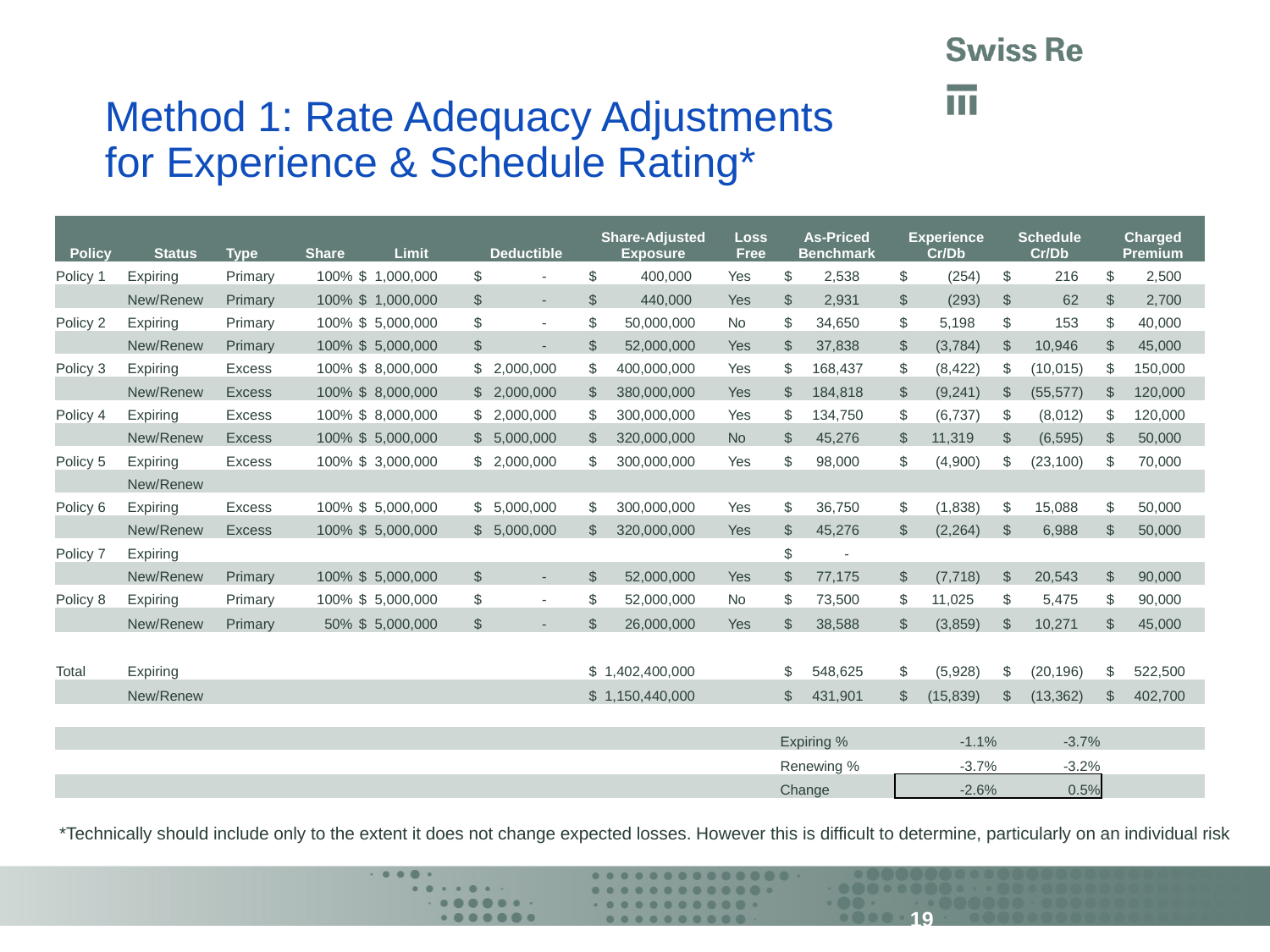

# Method 1: Rate Adequacy Adjustments for Experience & Schedule Rating*
| Policy | Status | Type | Share | Limit | Deductible | Share-Adjusted Exposure | Loss Free | As-Priced Benchmark | Experience Cr/Db | Schedule Cr/Db | Charged Premium |
| --- | --- | --- | --- | --- | --- | --- | --- | --- | --- | --- | --- |
| Policy 1 | Expiring | Primary | 100% | $ 1,000,000 | $ - | $ 400,000 | Yes | $ 2,538 | $ (254) | $ 216 | $ 2,500 |
|  | New/Renew | Primary | 100% | $ 1,000,000 | $ - | $ 440,000 | Yes | $ 2,931 | $ (293) | $ 62 | $ 2,700 |
| Policy 2 | Expiring | Primary | 100% | $ 5,000,000 | $ - | $ 50,000,000 | No | $ 34,650 | $ 5,198 | $ 153 | $ 40,000 |
|  | New/Renew | Primary | 100% | $ 5,000,000 | $ - | $ 52,000,000 | Yes | $ 37,838 | $ (3,784) | $ 10,946 | $ 45,000 |
| Policy 3 | Expiring | Excess | 100% | $ 8,000,000 | $ 2,000,000 | $ 400,000,000 | Yes | $ 168,437 | $ (8,422) | $ (10,015) | $ 150,000 |
|  | New/Renew | Excess | 100% | $ 8,000,000 | $ 2,000,000 | $ 380,000,000 | Yes | $ 184,818 | $ (9,241) | $ (55,577) | $ 120,000 |
| Policy 4 | Expiring | Excess | 100% | $ 8,000,000 | $ 2,000,000 | $ 300,000,000 | Yes | $ 134,750 | $ (6,737) | $ (8,012) | $ 120,000 |
|  | New/Renew | Excess | 100% | $ 5,000,000 | $ 5,000,000 | $ 320,000,000 | No | $ 45,276 | $ 11,319 | $ (6,595) | $ 50,000 |
| Policy 5 | Expiring | Excess | 100% | $ 3,000,000 | $ 2,000,000 | $ 300,000,000 | Yes | $ 98,000 | $ (4,900) | $ (23,100) | $ 70,000 |
|  | New/Renew |  |  |  |  |  |  |  |  |  |  |
| Policy 6 | Expiring | Excess | 100% | $ 5,000,000 | $ 5,000,000 | $ 300,000,000 | Yes | $ 36,750 | $ (1,838) | $ 15,088 | $ 50,000 |
|  | New/Renew | Excess | 100% | $ 5,000,000 | $ 5,000,000 | $ 320,000,000 | Yes | $ 45,276 | $ (2,264) | $ 6,988 | $ 50,000 |
| Policy 7 | Expiring |  |  |  |  |  |  | $ - |  |  |  |
|  | New/Renew | Primary | 100% | $ 5,000,000 | $ - | $ 52,000,000 | Yes | $ 77,175 | $ (7,718) | $ 20,543 | $ 90,000 |
| Policy 8 | Expiring | Primary | 100% | $ 5,000,000 | $ - | $ 52,000,000 | No | $ 73,500 | $ 11,025 | $ 5,475 | $ 90,000 |
|  | New/Renew | Primary | 50% | $ 5,000,000 | $ - | $ 26,000,000 | Yes | $ 38,588 | $ (3,859) | $ 10,271 | $ 45,000 |
|  |  |  |  |  |  |  |  |  |  |  |  |
| Total | Expiring |  |  |  |  | $ 1,402,400,000 |  | $ 548,625 | $ (5,928) | $ (20,196) | $ 522,500 |
|  | New/Renew |  |  |  |  | $ 1,150,440,000 |  | $ 431,901 | $ (15,839) | $ (13,362) | $ 402,700 |
|  |  |  |  |  |  |  |  |  |  |  |  |
|  |  |  |  |  |  |  |  | Expiring % | -1.1% | -3.7% |  |
|  |  |  |  |  |  |  |  | Renewing % | -3.7% | -3.2% |  |
|  |  |  |  |  |  |  |  | Change | -2.6% | 0.5% |  |
*Technically should include only to the extent it does not change expected losses. However this is difficult to determine, particularly on an individual risk
19